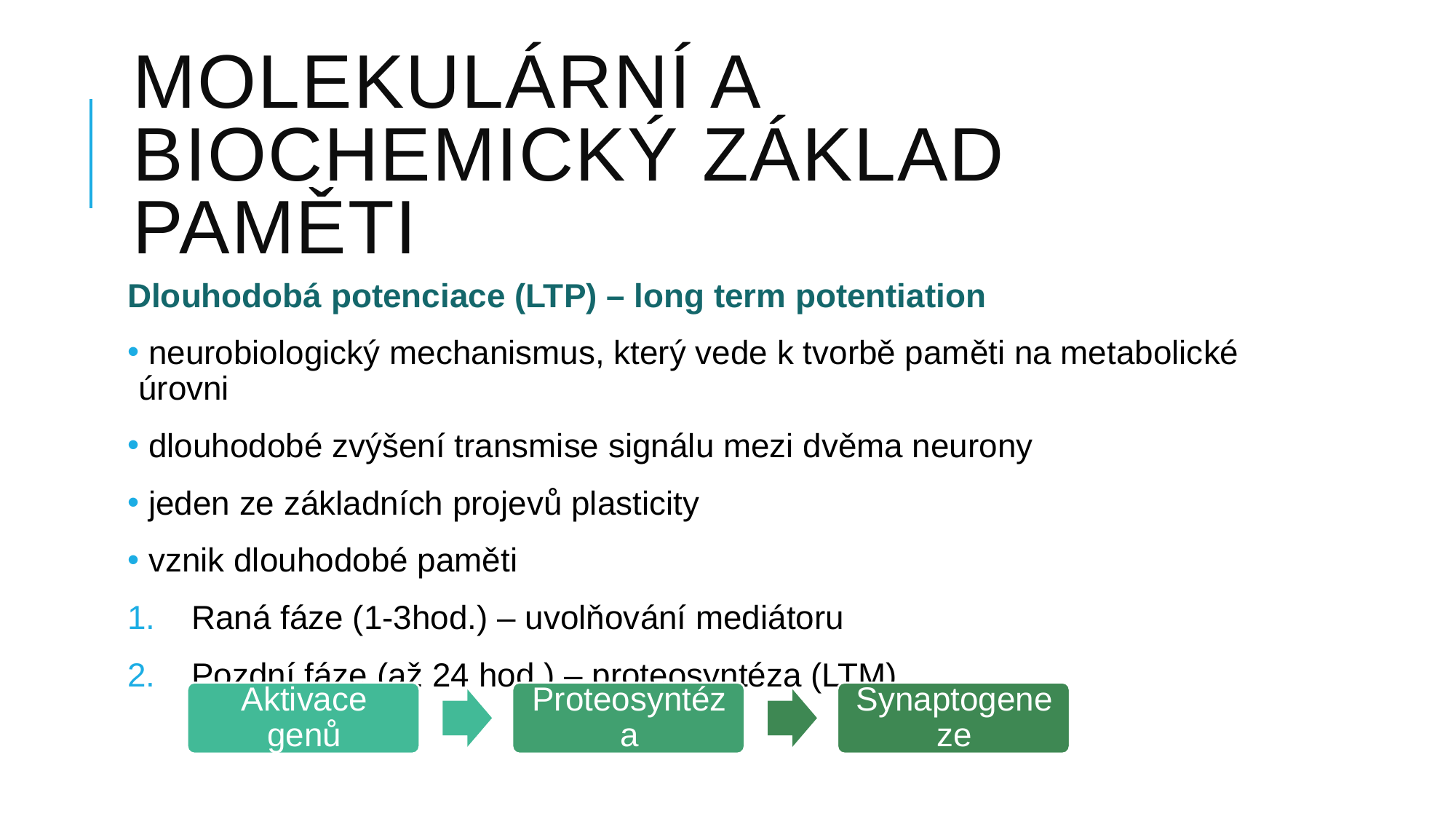

# Molekulární a biochemický základ paměti
Dlouhodobá potenciace (LTP) – long term potentiation
 neurobiologický mechanismus, který vede k tvorbě paměti na metabolické úrovni
 dlouhodobé zvýšení transmise signálu mezi dvěma neurony
 jeden ze základních projevů plasticity
 vznik dlouhodobé paměti
 Raná fáze (1-3hod.) – uvolňování mediátoru
 Pozdní fáze (až 24 hod.) – proteosyntéza (LTM)
Aktivace genů

Proteosyntéza

Synaptogeneze